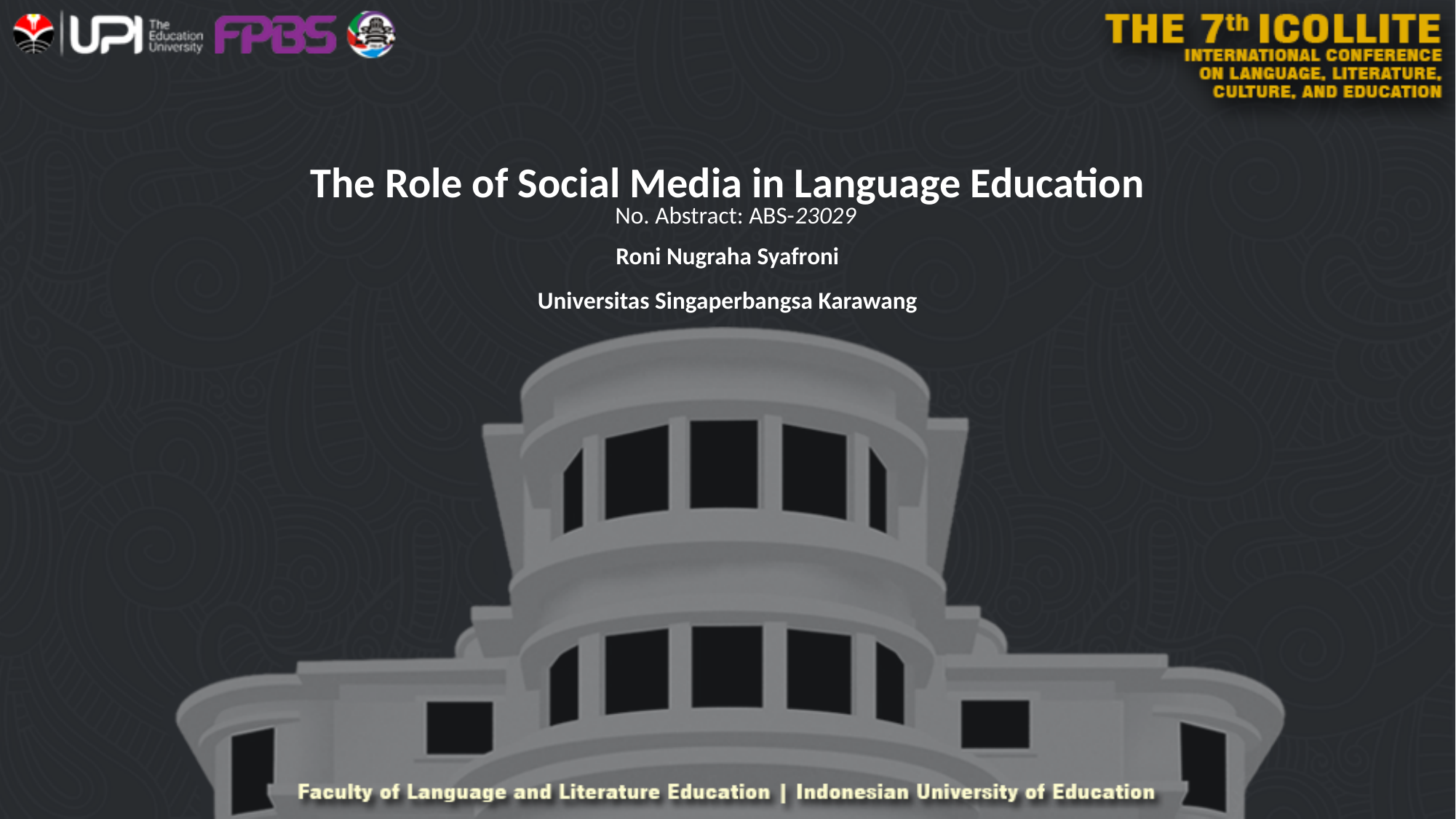

# The Role of Social Media in Language Education
No. Abstract: ABS-23029
Roni Nugraha Syafroni
Universitas Singaperbangsa Karawang